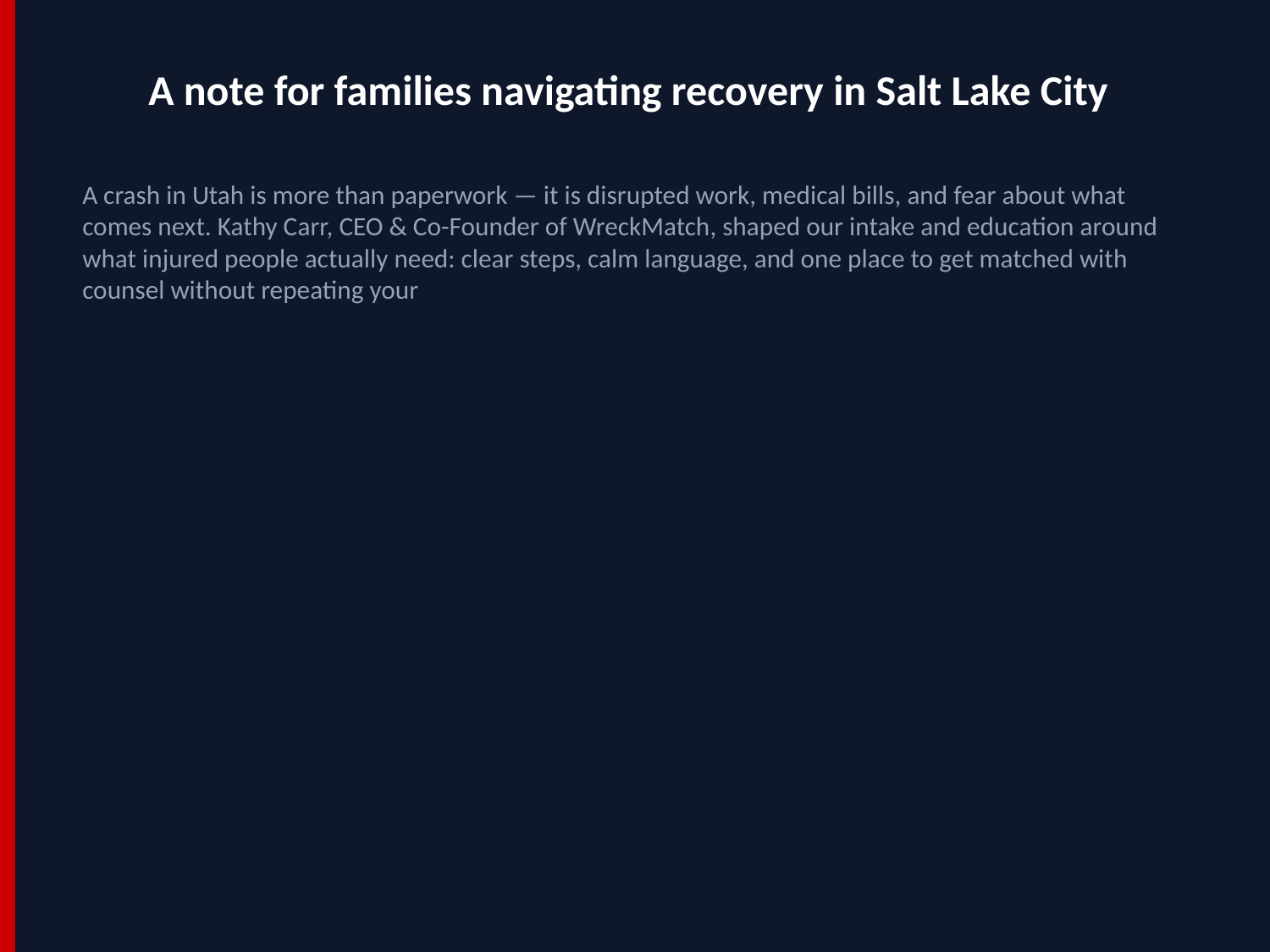

A note for families navigating recovery in Salt Lake City
A crash in Utah is more than paperwork — it is disrupted work, medical bills, and fear about what comes next. Kathy Carr, CEO & Co-Founder of WreckMatch, shaped our intake and education around what injured people actually need: clear steps, calm language, and one place to get matched with counsel without repeating your